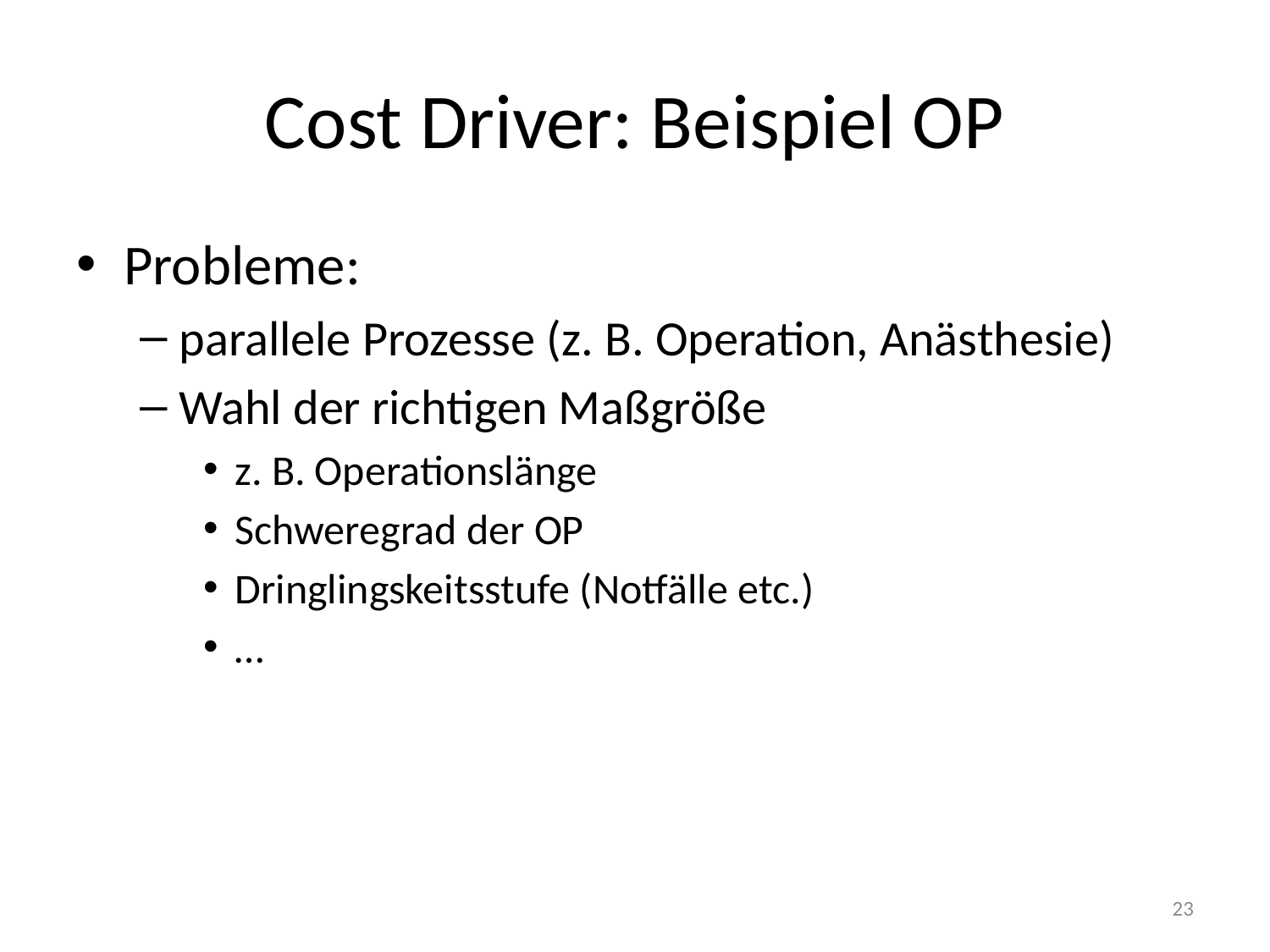

# Cost Driver: Beispiel OP
Probleme:
parallele Prozesse (z. B. Operation, Anästhesie)
Wahl der richtigen Maßgröße
z. B. Operationslänge
Schweregrad der OP
Dringlingskeitsstufe (Notfälle etc.)
…
23